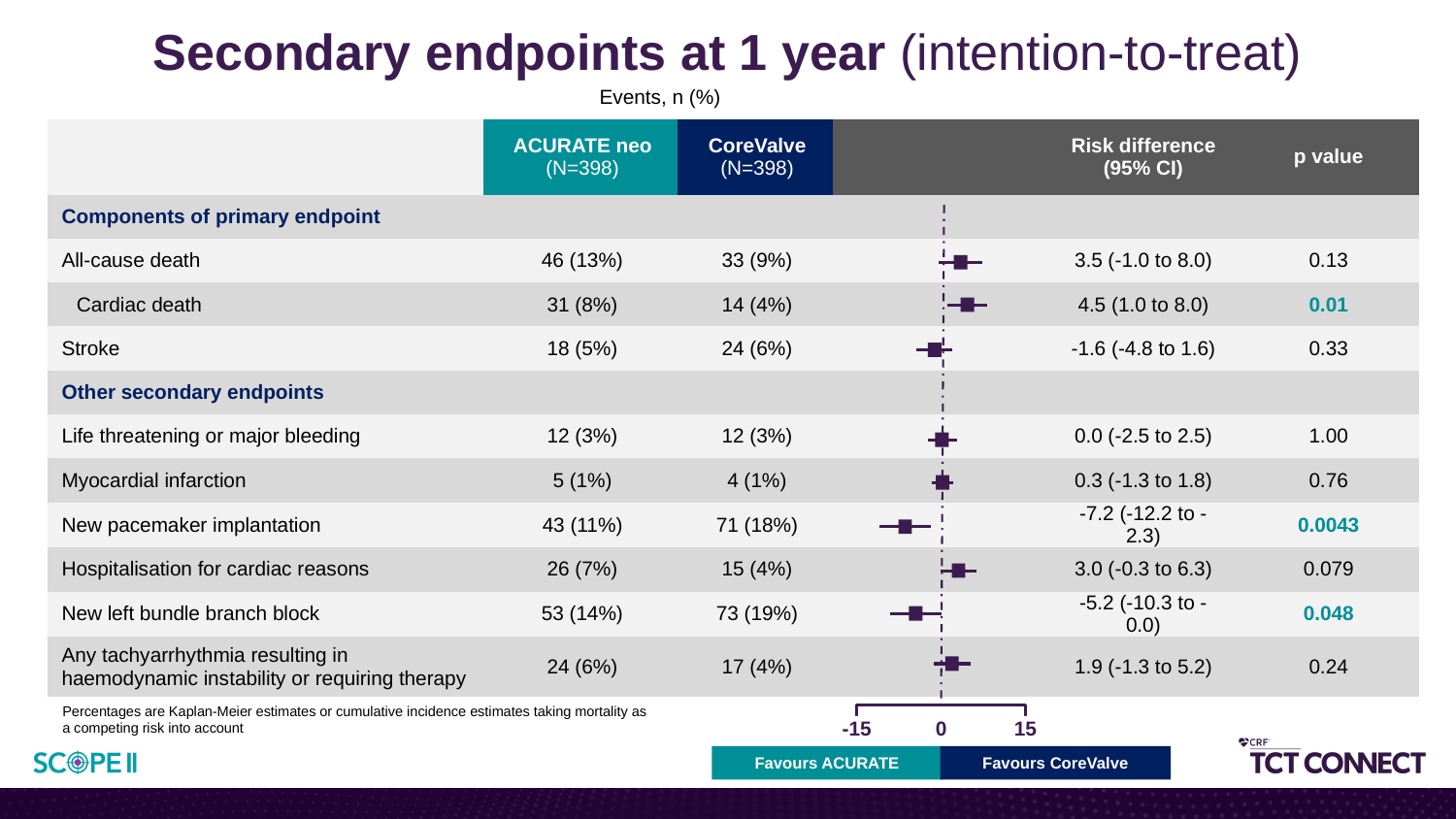

# Secondary endpoints at 1 year (intention-to-treat)
|  | Events, n (%) |  |  |  |  |
| --- | --- | --- | --- | --- | --- |
|  | ACURATE neo (N=398) | CoreValve (N=398) |  | Risk difference (95% CI) | p value |
| Components of primary endpoint |  |  |  |  |  |
| All-cause death | 46 (13%) | 33 (9%) |  | 3.5 (-1.0 to 8.0) | 0.13 |
| Cardiac death | 31 (8%) | 14 (4%) |  | 4.5 (1.0 to 8.0) | 0.01 |
| Stroke | 18 (5%) | 24 (6%) |  | -1.6 (-4.8 to 1.6) | 0.33 |
| Other secondary endpoints |  |  |  |  |  |
| Life threatening or major bleeding | 12 (3%) | 12 (3%) |  | 0.0 (-2.5 to 2.5) | 1.00 |
| Myocardial infarction | 5 (1%) | 4 (1%) |  | 0.3 (-1.3 to 1.8) | 0.76 |
| New pacemaker implantation | 43 (11%) | 71 (18%) |  | -7.2 (-12.2 to -2.3) | 0.0043 |
| Hospitalisation for cardiac reasons | 26 (7%) | 15 (4%) |  | 3.0 (-0.3 to 6.3) | 0.079 |
| New left bundle branch block | 53 (14%) | 73 (19%) |  | -5.2 (-10.3 to -0.0) | 0.048 |
| Any tachyarrhythmia resulting in haemodynamic instability or requiring therapy | 24 (6%) | 17 (4%) |  | 1.9 (-1.3 to 5.2) | 0.24 |

Percentages are Kaplan-Meier estimates or cumulative incidence estimates taking mortality as a competing risk into account

-15
0
15
Favours ACURATE
Favours CoreValve